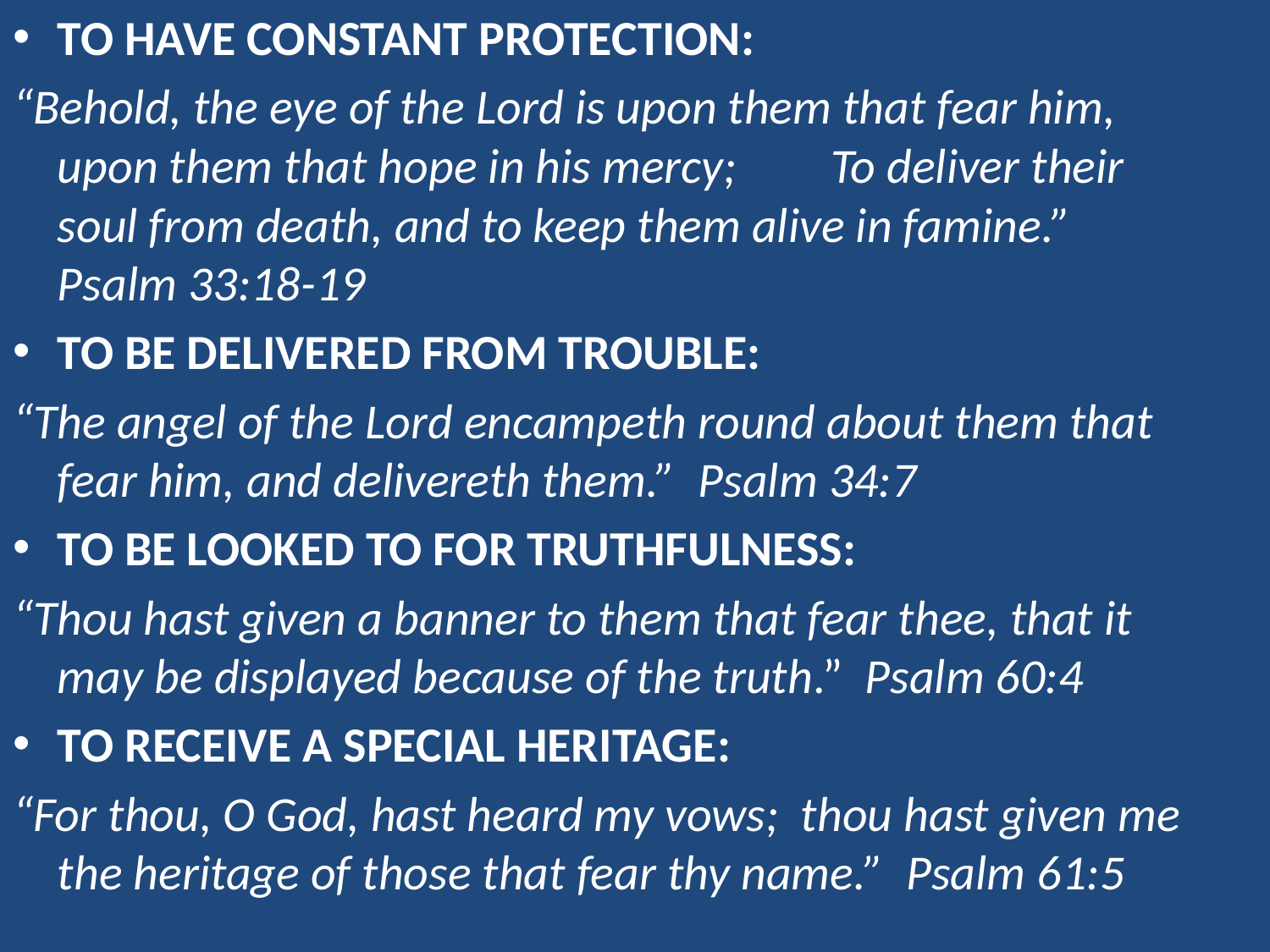

To have constant protection:
“Behold, the eye of the Lord is upon them that fear him, upon them that hope in his mercy;  	To deliver their soul from death, and to keep them alive in famine.”  Psalm 33:18-19
To be delivered from trouble:
“The angel of the Lord encampeth round about them that fear him, and delivereth them.”  Psalm 34:7
To be looked to for truthfulness:
“Thou hast given a banner to them that fear thee, that it may be displayed because of the truth.”  Psalm 60:4
To receive a special heritage:
“For thou, O God, hast heard my vows;  thou hast given me the heritage of those that fear thy name.”  Psalm 61:5